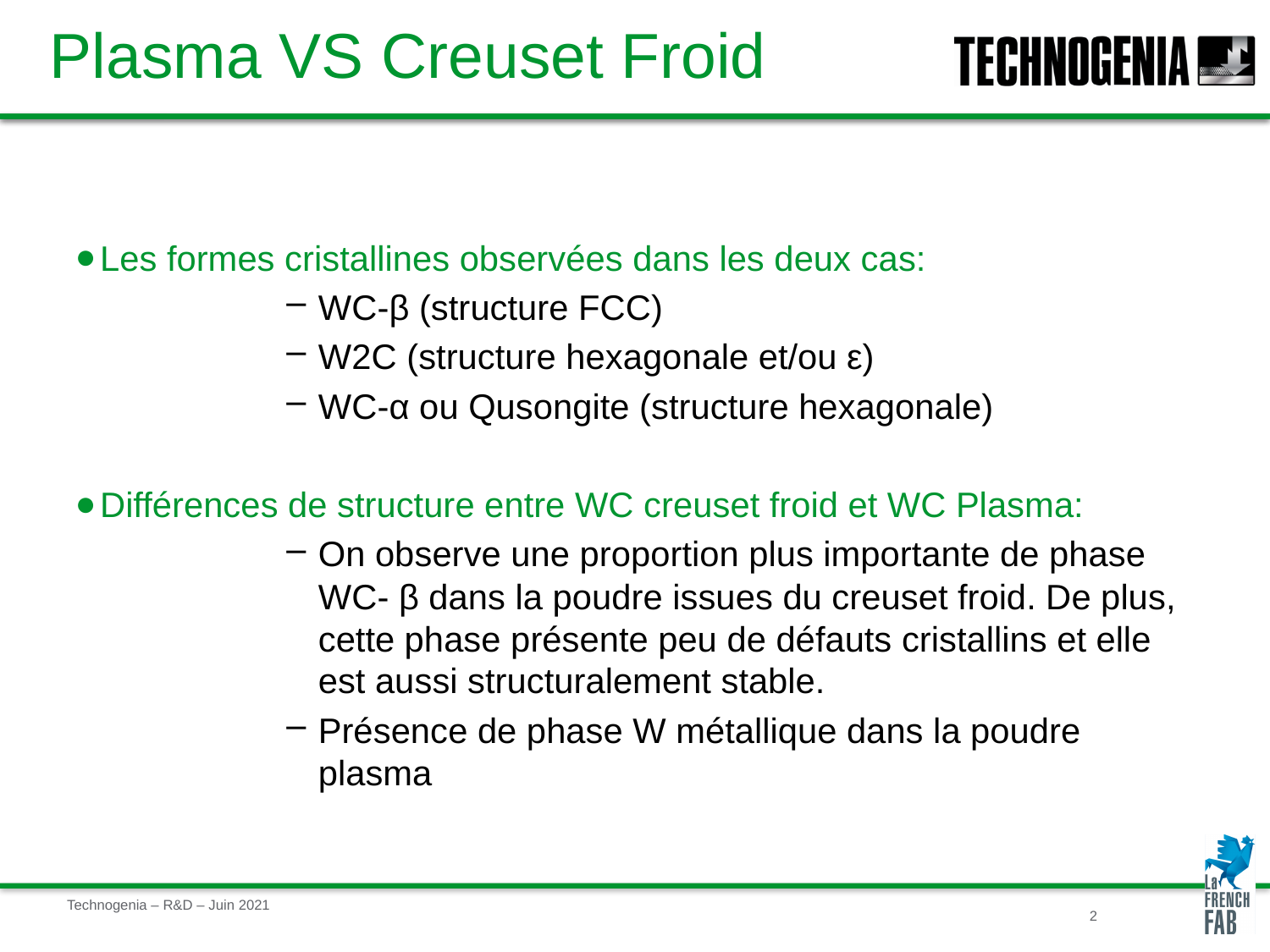

# Plasma VS Creuset Froid

Les formes cristallines observées dans les deux cas:
WC-β (structure FCC)
W2C (structure hexagonale et/ou ε)
WC-α ou Qusongite (structure hexagonale)

Différences de structure entre WC creuset froid et WC Plasma:
On observe une proportion plus importante de phase WC- β dans la poudre issues du creuset froid. De plus, cette phase présente peu de défauts cristallins et elle est aussi structuralement stable.
Présence de phase W métallique dans la poudre plasma